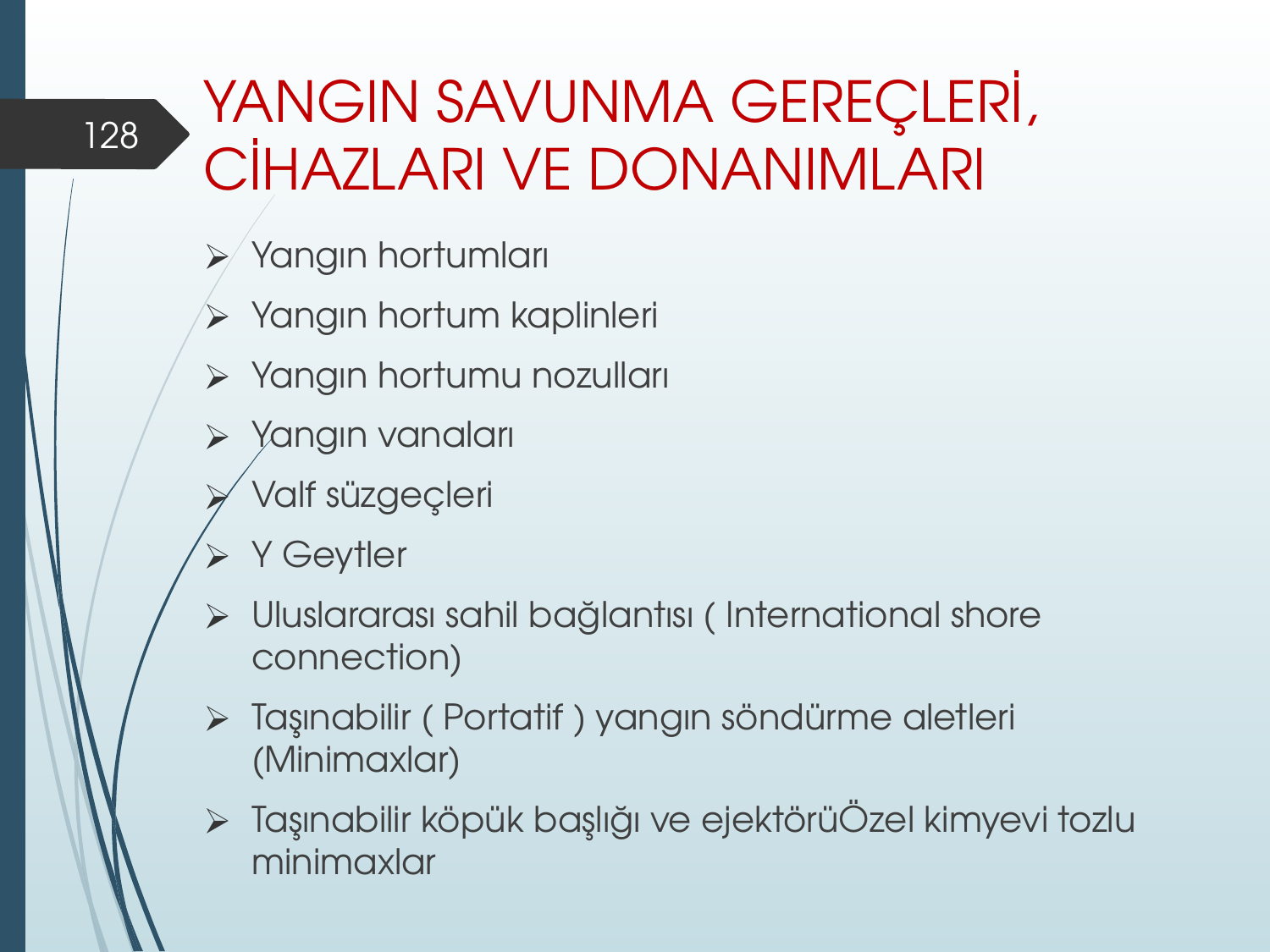

YANGIN SAVUNMA GEREÇLERİ, CİHAZLARI VE DONANIMLARI
128
Yangın hortumları
Yangın hortum kaplinleri
Yangın hortumu nozulları
Yangın vanaları
Valf süzgeçleri
Y Geytler
Uluslararası sahil bağlantısı ( International shore connection)
Taşınabilir ( Portatif ) yangın söndürme aletleri (Minimaxlar)
Taşınabilir köpük başlığı ve ejektörüÖzel kimyevi tozlu minimaxlar